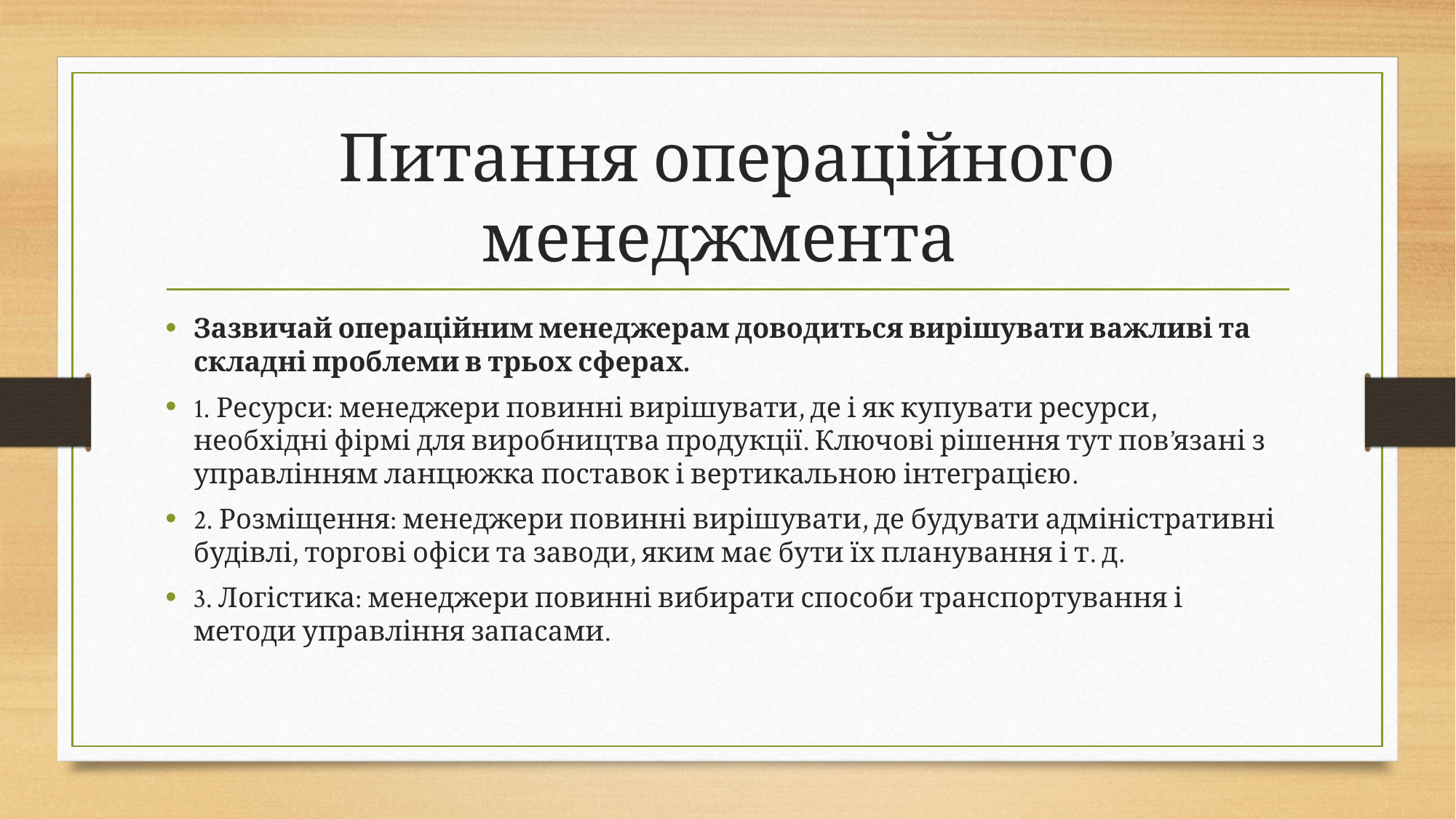

# Питання операційного менеджмента
Зазвичай операційним менеджерам доводиться вирішувати важливі та складні проблеми в трьох сферах.
1. Ресурси: менеджери повинні вирішувати, де і як купувати ресурси, необхідні фірмі для виробництва продукції. Ключові рішення тут пов’язані з управлінням ланцюжка поставок і вертикальною інтеграцією.
2. Розміщення: менеджери повинні вирішувати, де будувати адміністративні будівлі, торгові офіси та заводи, яким має бути їх планування і т. д.
3. Логістика: менеджери повинні вибирати способи транспортування і методи управління запасами.